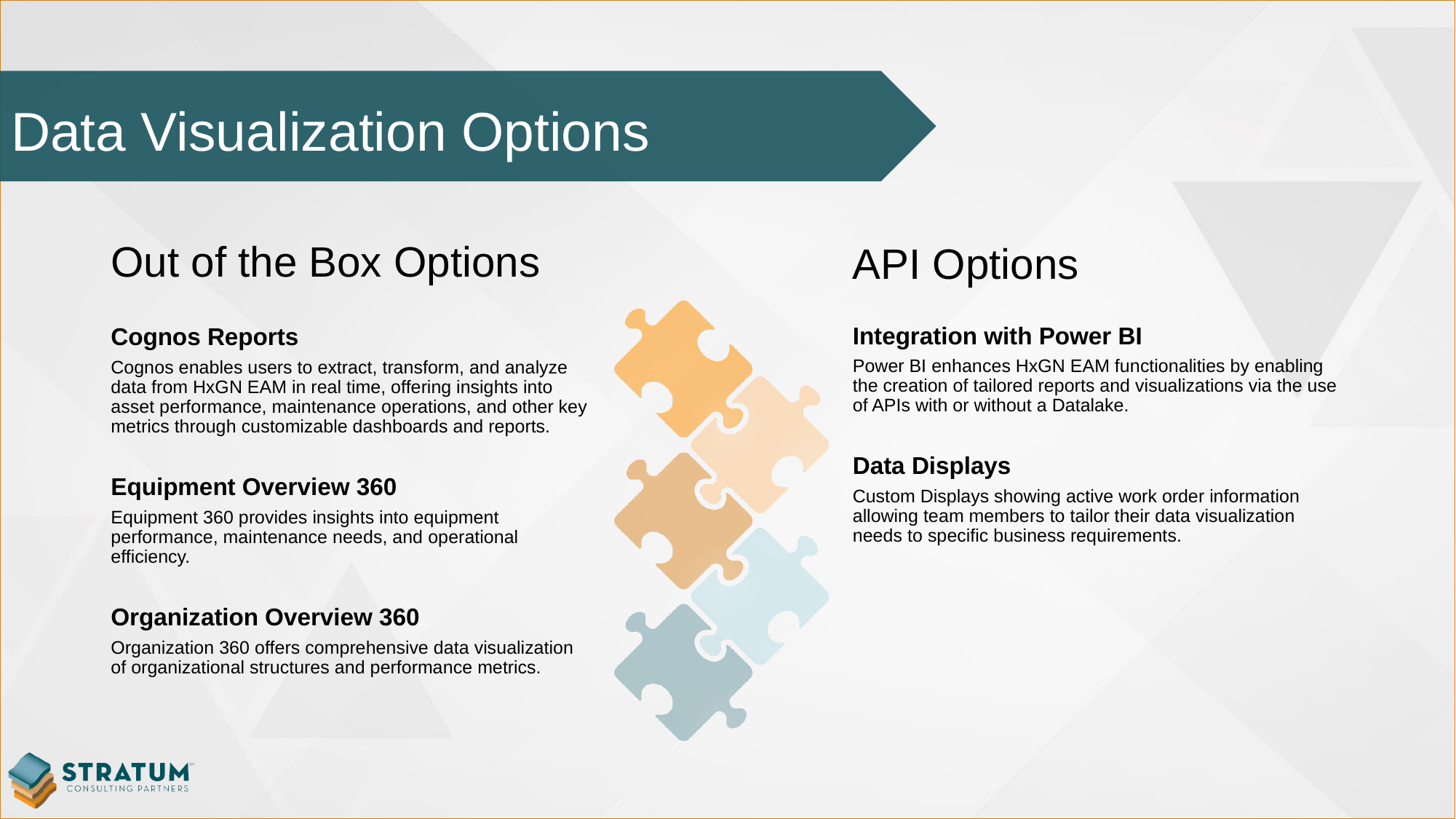

Data Visualization Options

Out of the Box Options

Cognos Reports
Cognos enables users to extract, transform, and analyze data from HxGN EAM in real time, offering insights into asset performance, maintenance operations, and other key metrics through customizable dashboards and reports.
Equipment Overview 360
Equipment 360 provides insights into equipment performance, maintenance needs, and operational efficiency.
Organization Overview 360
Organization 360 offers comprehensive data visualization of organizational structures and performance metrics.

API Options

Integration with Power BI
Power BI enhances HxGN EAM functionalities by enabling the creation of tailored reports and visualizations via the use of APIs with or without a Datalake.
Data Displays
Custom Displays showing active work order information allowing team members to tailor their data visualization needs to specific business requirements.